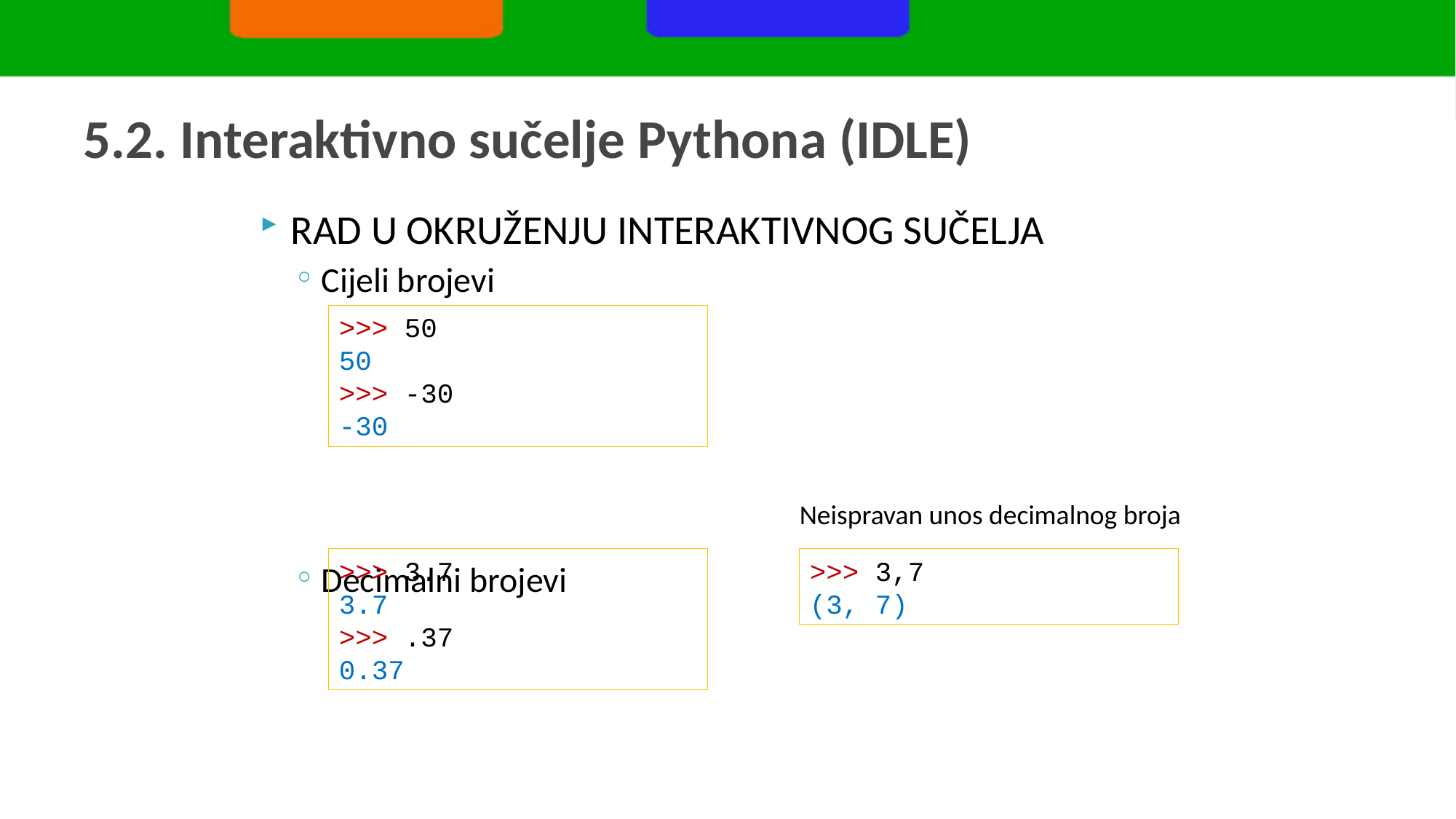

# 5.2. Interaktivno sučelje Pythona (IDLE)
RAD U OKRUŽENJU INTERAKTIVNOG SUČELJA
Cijeli brojevi

Decimalni brojevi
>>> 50
50
>>> -30
-30
Neispravan unos decimalnog broja
>>> 3.7
3.7
>>> .37
0.37
>>> 3,7
(3, 7)